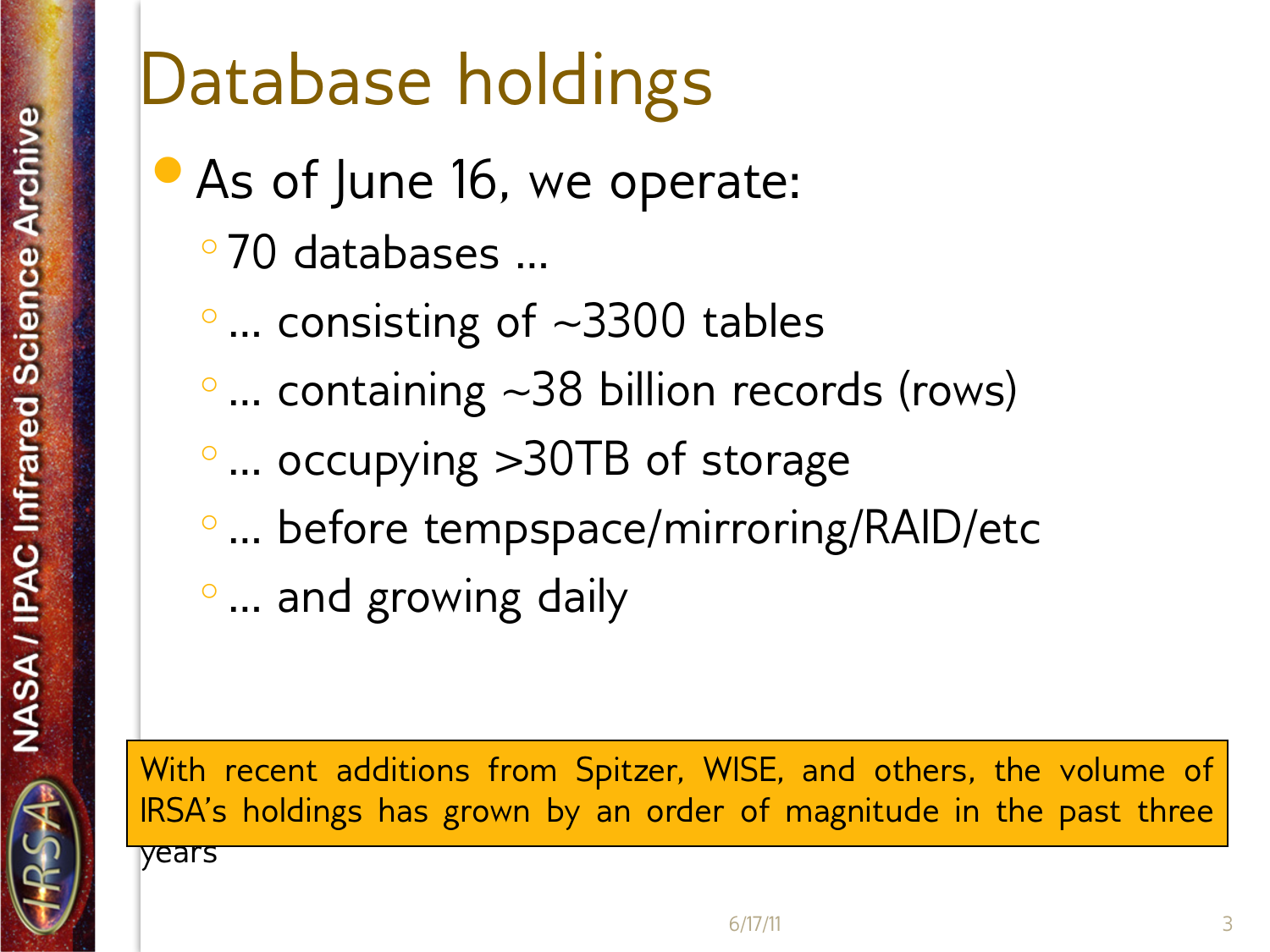

# Database holdings
As of June 16, we operate:
70 databases …
… consisting of ~3300 tables
… containing ~38 billion records (rows)
… occupying >30TB of storage
… before tempspace/mirroring/RAID/etc
… and growing daily
With recent additions from Spitzer, WISE, and others, the volume of IRSA’s holdings has grown by an order of magnitude in the past three years
6/17/11
3